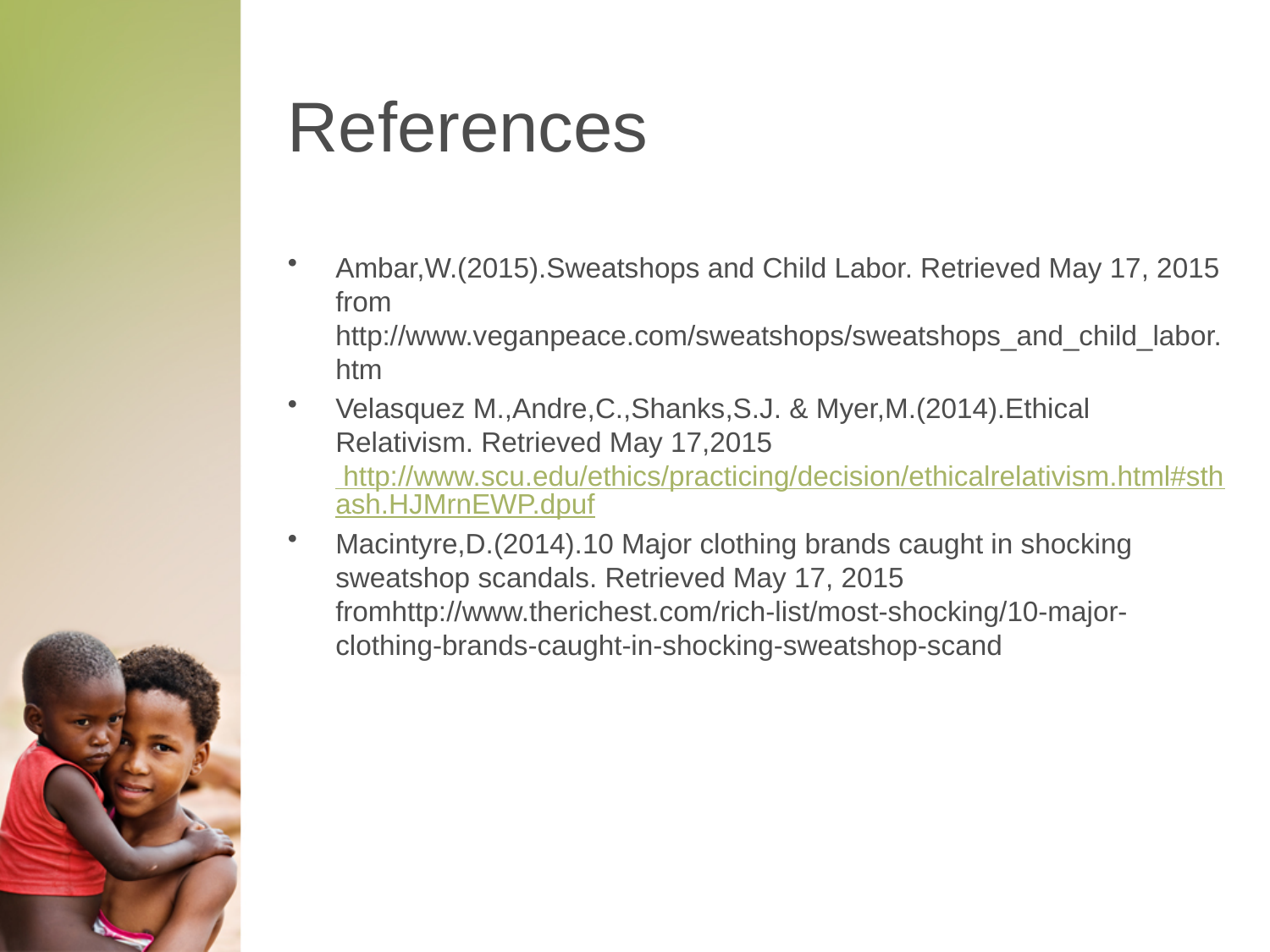

# References
Ambar,W.(2015).Sweatshops and Child Labor. Retrieved May 17, 2015 from http://www.veganpeace.com/sweatshops/sweatshops_and_child_labor.htm
Velasquez M.,Andre,C.,Shanks,S.J. & Myer,M.(2014).Ethical Relativism. Retrieved May 17,2015   http://www.scu.edu/ethics/practicing/decision/ethicalrelativism.html#sthash.HJMrnEWP.dpuf
Macintyre,D.(2014).10 Major clothing brands caught in shocking sweatshop scandals. Retrieved May 17, 2015 fromhttp://www.therichest.com/rich-list/most-shocking/10-major-clothing-brands-caught-in-shocking-sweatshop-scand